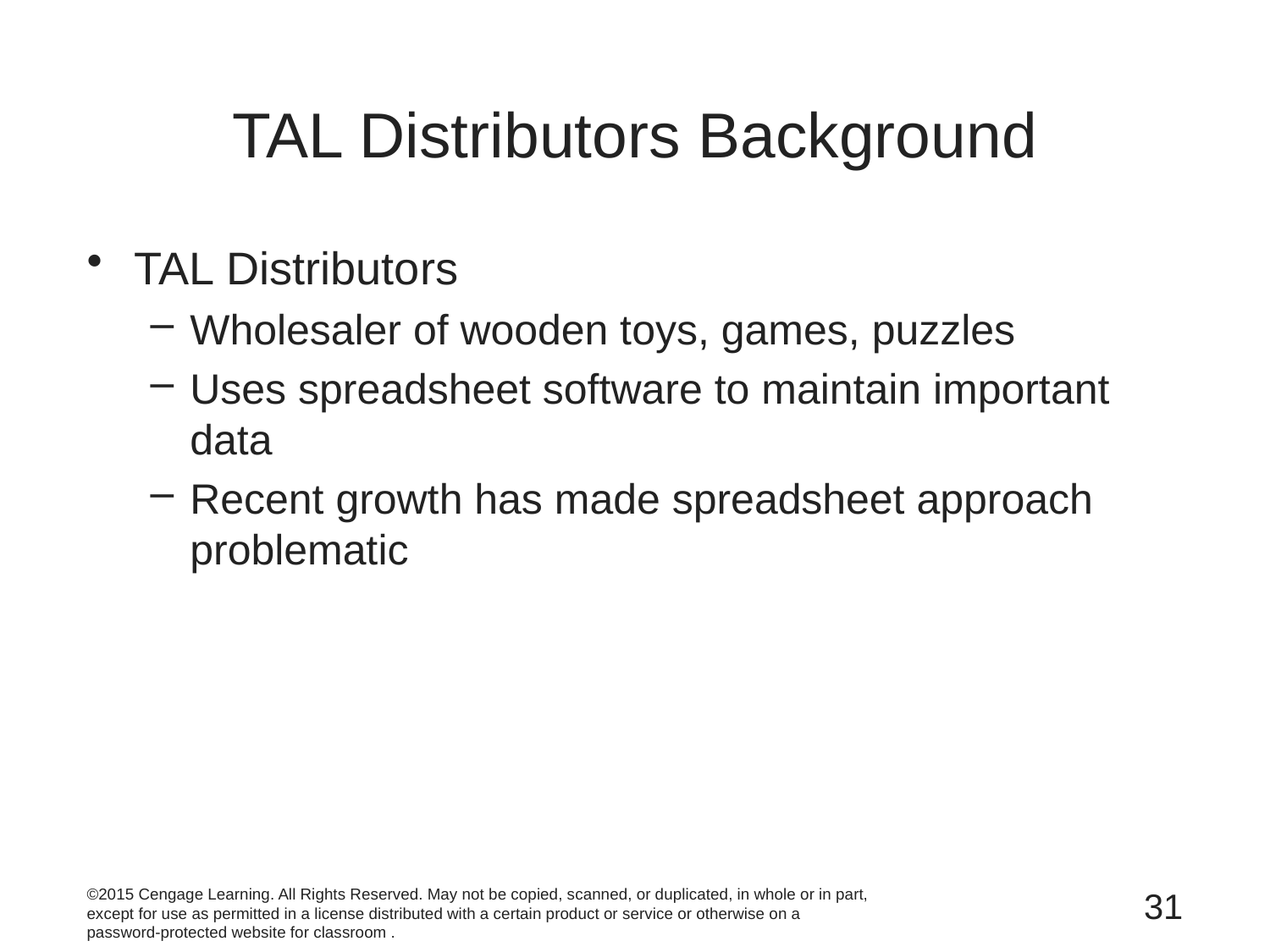

# TAL Distributors Background
TAL Distributors
Wholesaler of wooden toys, games, puzzles
Uses spreadsheet software to maintain important data
Recent growth has made spreadsheet approach problematic

©2015 Cengage Learning. All Rights Reserved. May not be copied, scanned, or duplicated, in whole or in part, except for use as permitted in a license distributed with a certain product or service or otherwise on a password-protected website for classroom .
31